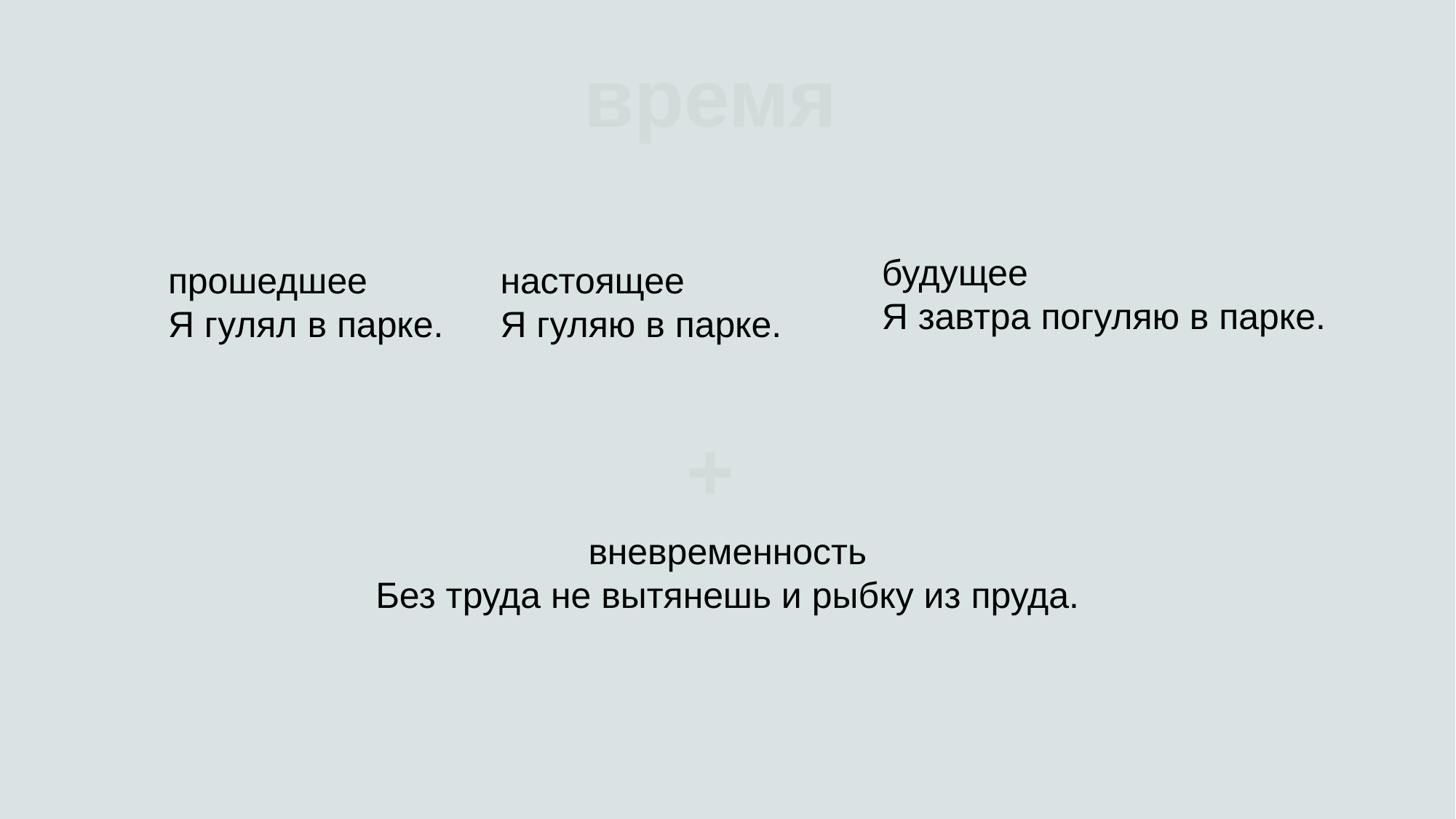

время
будущее
Я завтра погуляю в парке.
прошедшее
Я гулял в парке.
настоящее
Я гуляю в парке.
+
вневременность
Без труда не вытянешь и рыбку из пруда.